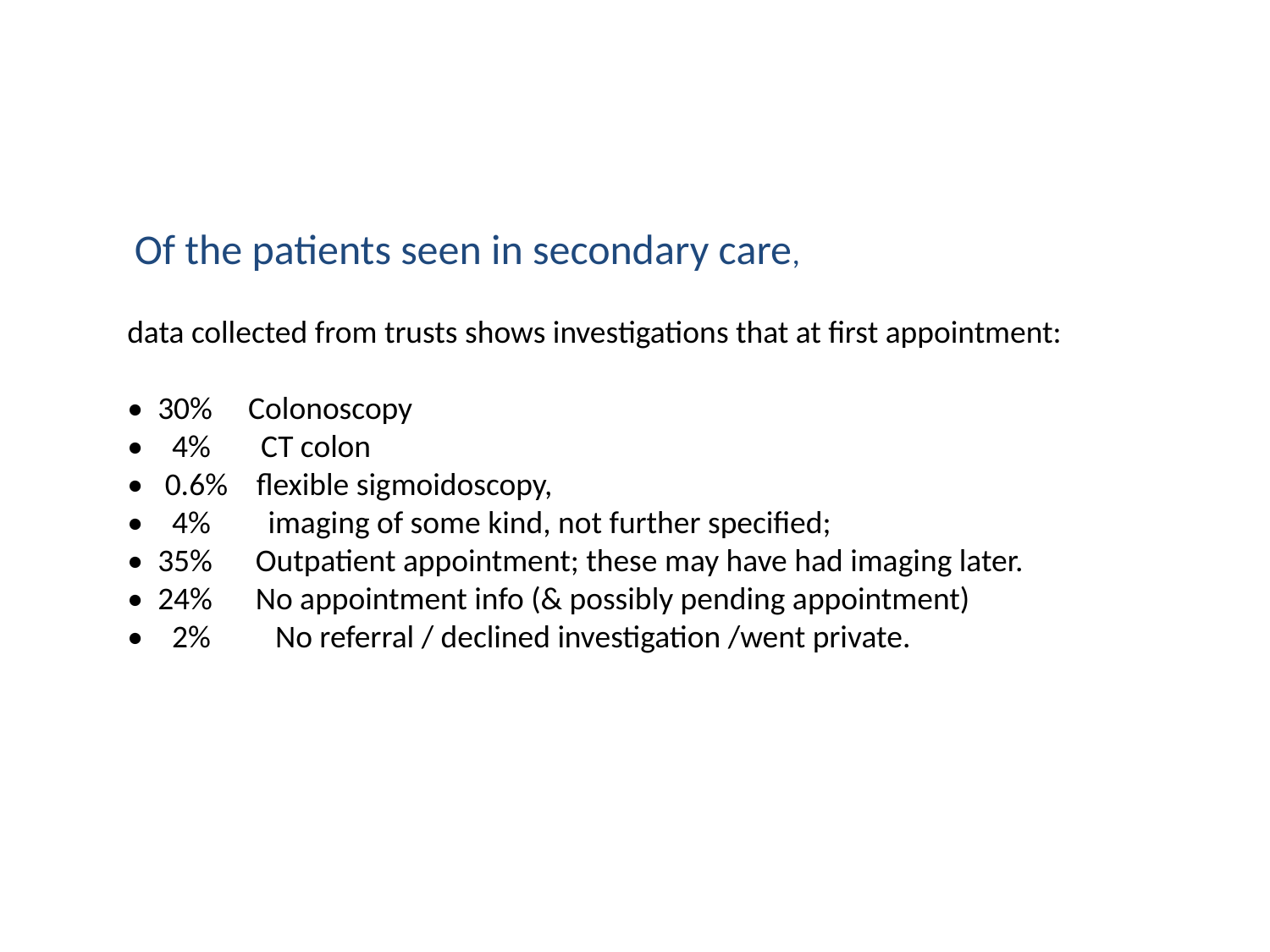

Of the patients seen in secondary care,

data collected from trusts shows investigations that at first appointment:

•  30%     Colonoscopy
•    4%       CT colon
•   0.6%    flexible sigmoidoscopy,
•    4%        imaging of some kind, not further specified;
•  35%      Outpatient appointment; these may have had imaging later.
•  24%      No appointment info (& possibly pending appointment)
•    2%         No referral / declined investigation /went private.